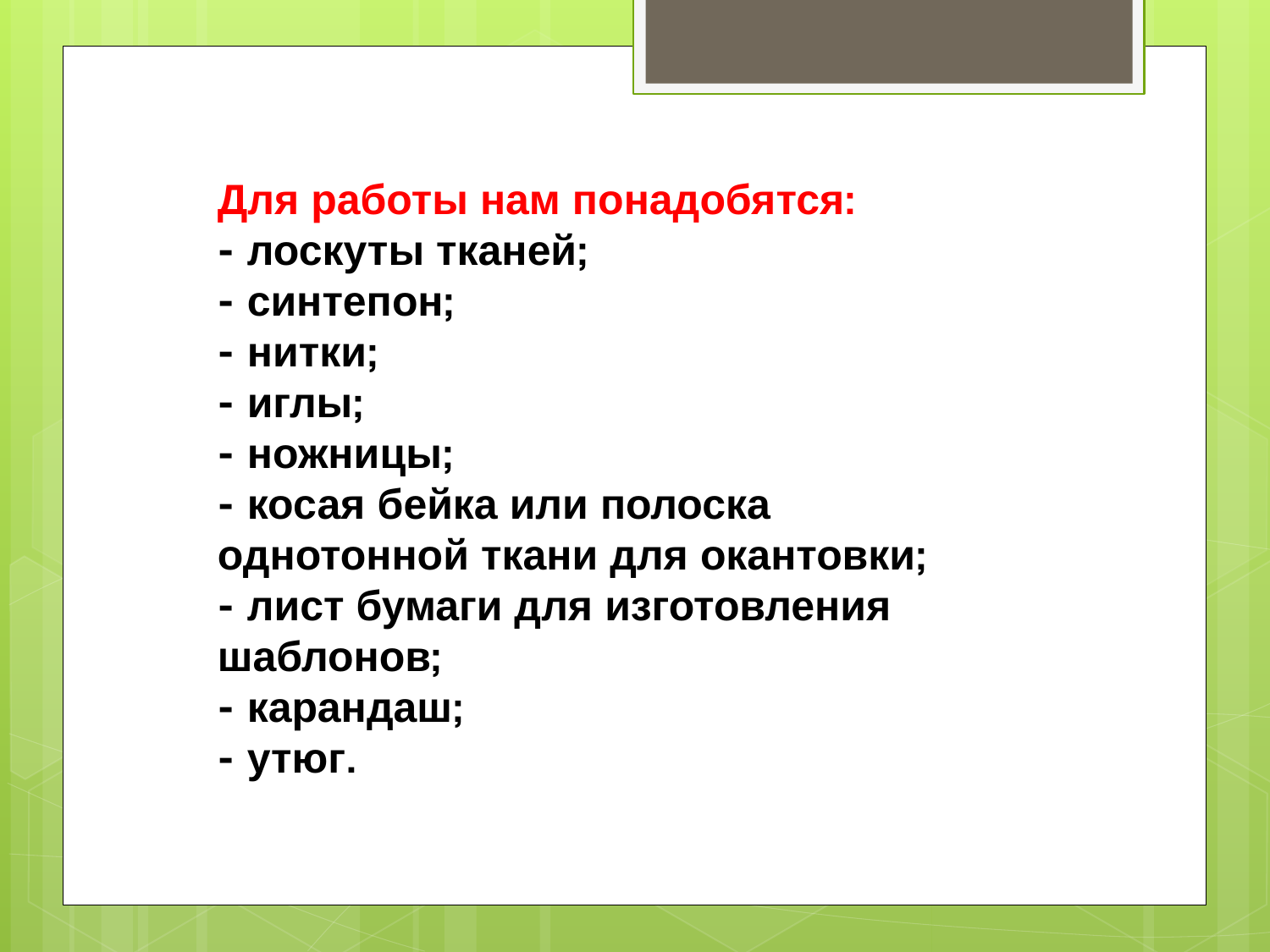

Для работы нам понадобятся:
- лоскуты тканей;
- синтепон;
- нитки;
- иглы;
- ножницы;
- косая бейка или полоска однотонной ткани для окантовки;
- лист бумаги для изготовления шаблонов;
- карандаш;
- утюг.